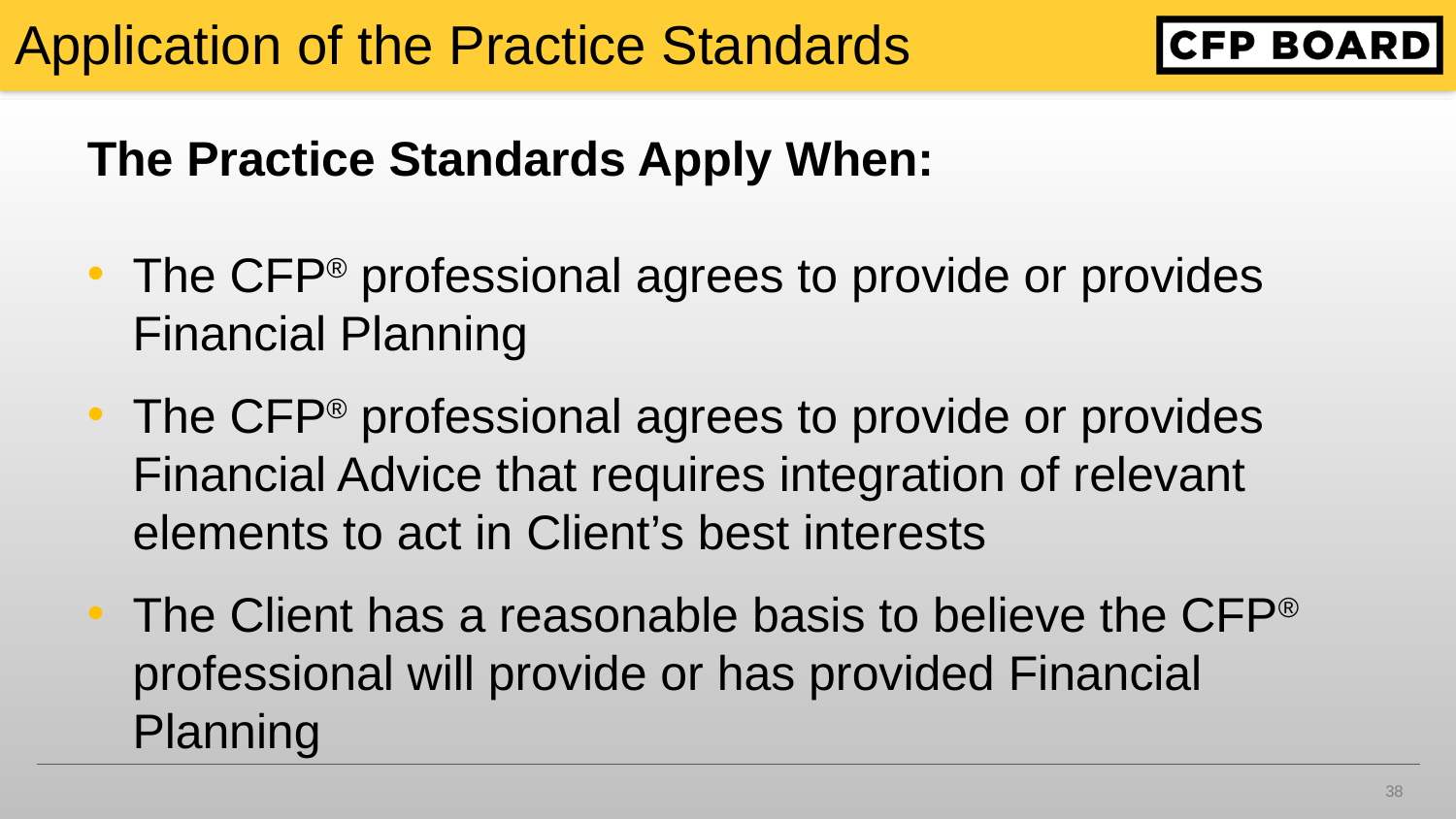

# Application of the Practice Standards
The Practice Standards Apply When:

The CFP® professional agrees to provide or provides Financial Planning

The CFP® professional agrees to provide or provides Financial Advice that requires integration of relevant elements to act in Client’s best interests

The Client has a reasonable basis to believe the CFP®  professional will provide or has provided Financial Planning

38